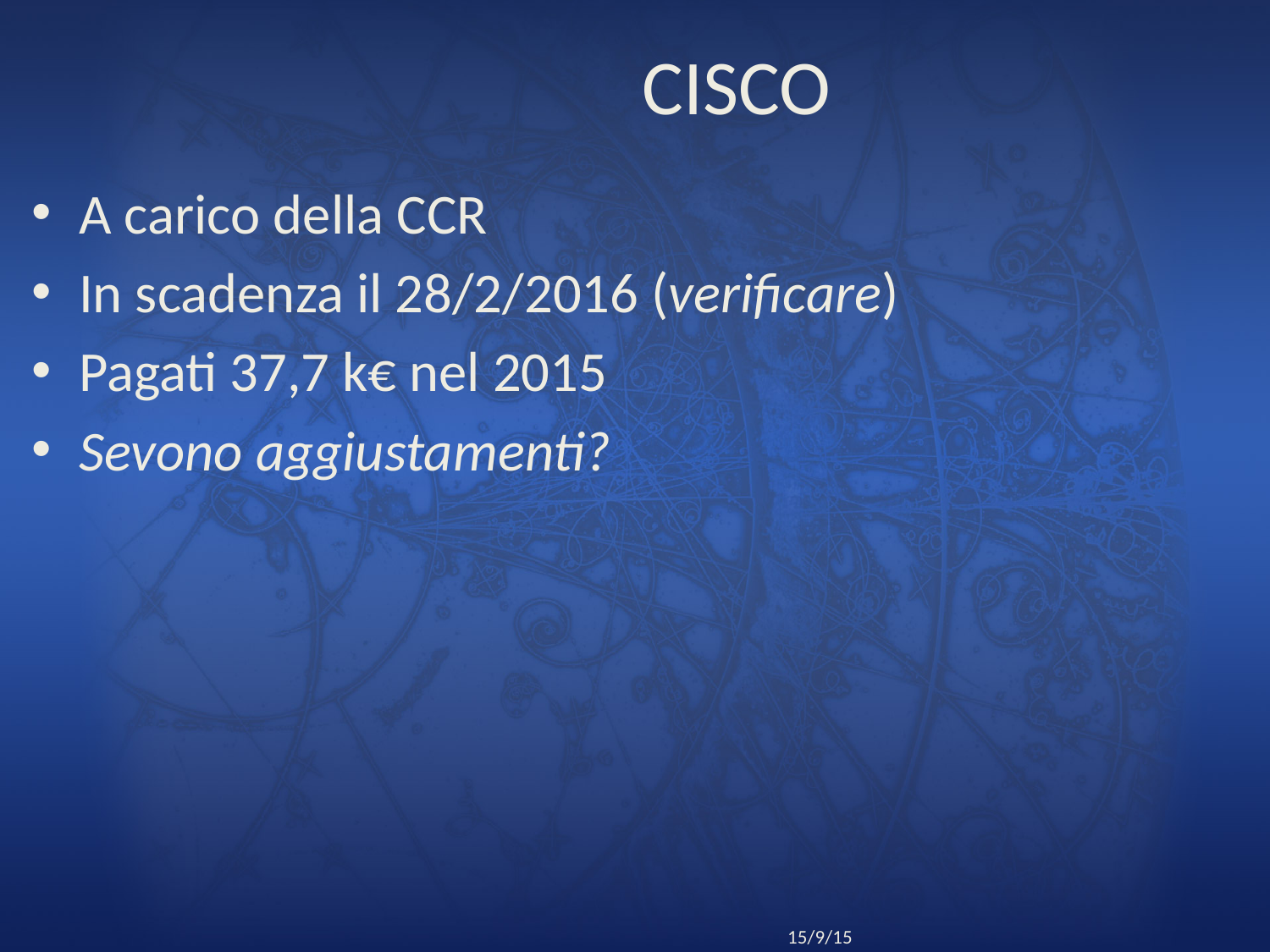

# CISCO
A carico della CCR
In scadenza il 28/2/2016 (verificare)
Pagati 37,7 k€ nel 2015
Sevono aggiustamenti?
27
Riunione CCR Roma
15/9/15